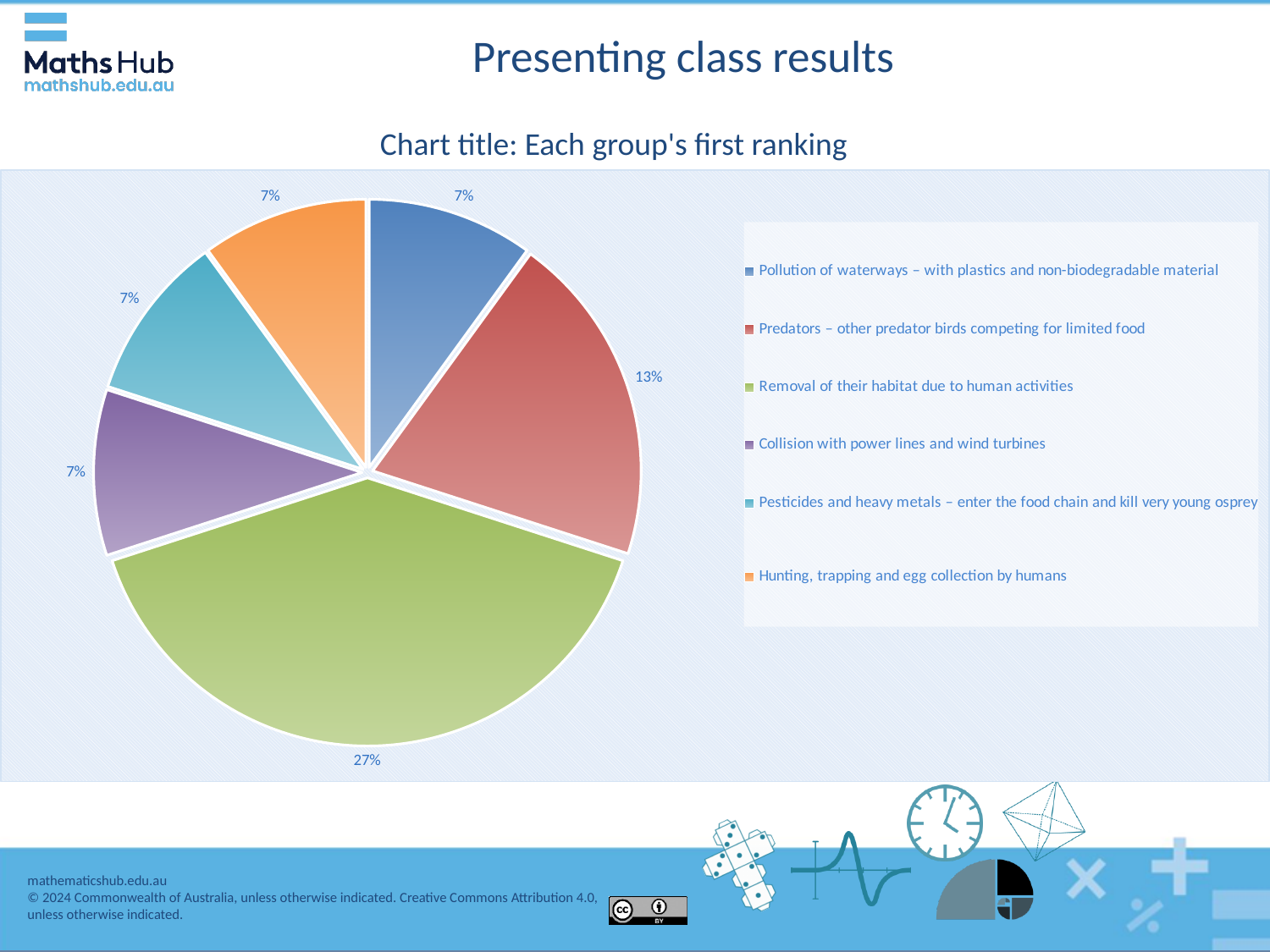

# Presenting class results
Chart title: Each group's first ranking

### Chart

| Category |  |
|---|---|
| Pollution of waterways – with plastics and non-biodegradable material   | 0.06666666666666667 |
| Predators – other predator birds competing for limited food  | 0.13333333333333333 |
| Removal of their habitat due to human activities   | 0.26666666666666666 |
| Collision with power lines and wind turbines    | 0.06666666666666667 |
| Pesticides and heavy metals – enter the food chain and kill very young osprey   | 0.06666666666666667 |
| Hunting, trapping and egg collection by humans  | 0.06666666666666667 |